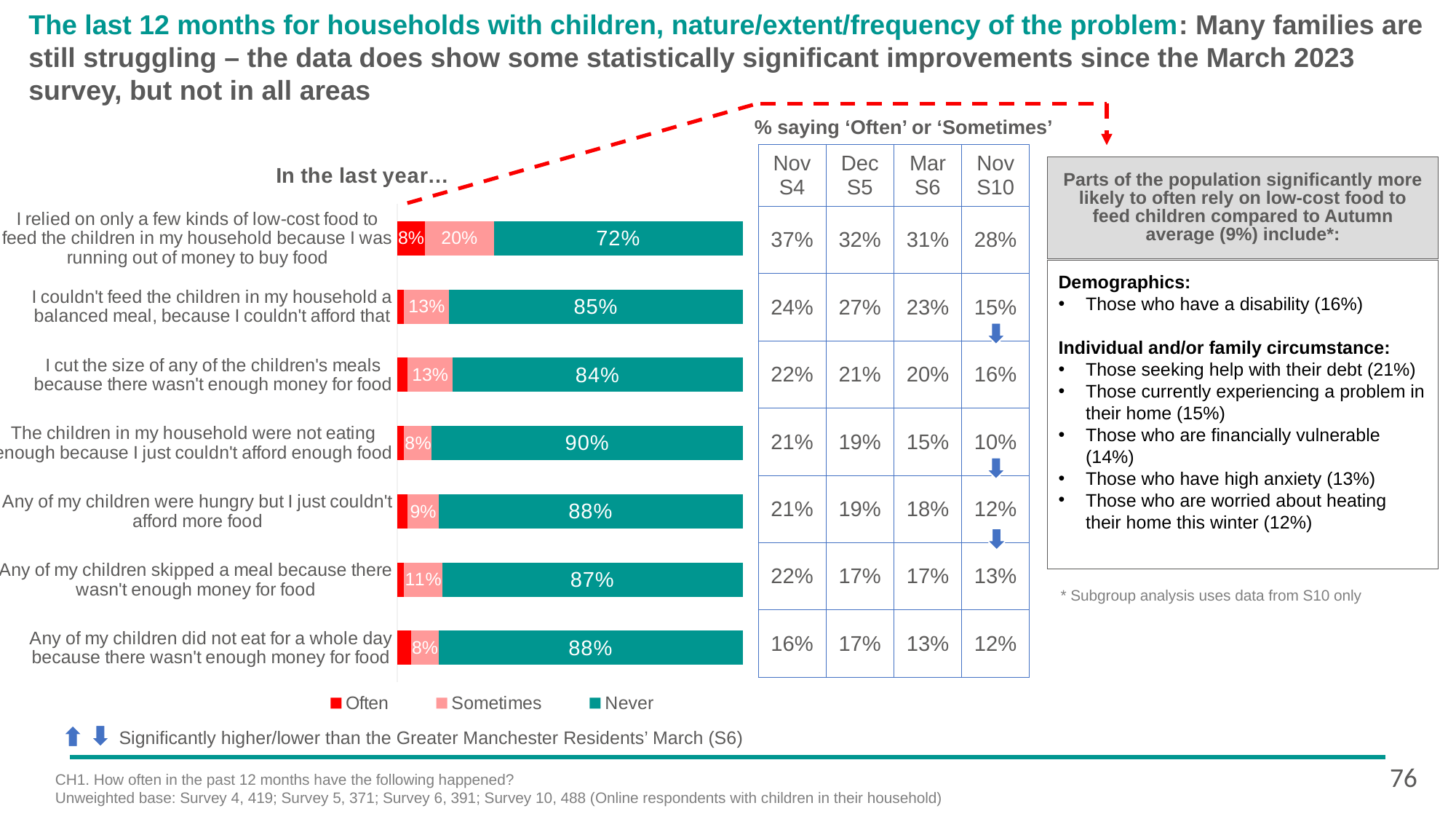

# The last 12 months for households with children, nature/extent/frequency of the problem: Many families are still struggling – the data does show some statistically significant improvements since the March 2023 survey, but not in all areas
% saying ‘Often’ or ‘Sometimes’
| Nov S4 | Dec S5 | Mar S6 | Nov S10 |
| --- | --- | --- | --- |
| 37% | 32% | 31% | 28% |
| 24% | 27% | 23% | 15% |
| 22% | 21% | 20% | 16% |
| 21% | 19% | 15% | 10% |
| 21% | 19% | 18% | 12% |
| 22% | 17% | 17% | 13% |
| 16% | 17% | 13% | 12% |
Parts of the population significantly more likely to often rely on low-cost food to feed children compared to Autumn average (9%) include*:

### Chart: In the last year…

| Category | Often | Sometimes | Never |
|---|---|---|---|
| I relied on only a few kinds of low-cost food to feed the children in my household because I was running out of money to buy food | 0.08 | 0.2 | 0.72 |
| I couldn't feed the children in my household a balanced meal, because I couldn't afford that | 0.02 | 0.13 | 0.85 |
| I cut the size of any of the children's meals because there wasn't enough money for food | 0.03 | 0.13 | 0.84 |
| The children in my household were not eating enough because I just couldn't afford enough food | 0.02 | 0.08 | 0.9 |
| Any of my children were hungry but I just couldn't afford more food | 0.03 | 0.09 | 0.88 |
| Any of my children skipped a meal because there wasn't enough money for food | 0.02 | 0.11 | 0.87 |
| Any of my children did not eat for a whole day because there wasn't enough money for food | 0.04 | 0.08 | 0.88 |
Demographics:
Those who have a disability (16%)

Individual and/or family circumstance:
Those seeking help with their debt (21%)
Those currently experiencing a problem in their home (15%)
Those who are financially vulnerable (14%)
Those who have high anxiety (13%)
Those who are worried about heating their home this winter (12%)

 * Subgroup analysis uses data from S10 only
Significantly higher/lower than the Greater Manchester Residents’ March (S6)

76
CH1. How often in the past 12 months have the following happened?
Unweighted base: Survey 4, 419; Survey 5, 371; Survey 6, 391; Survey 10, 488 (Online respondents with children in their household)